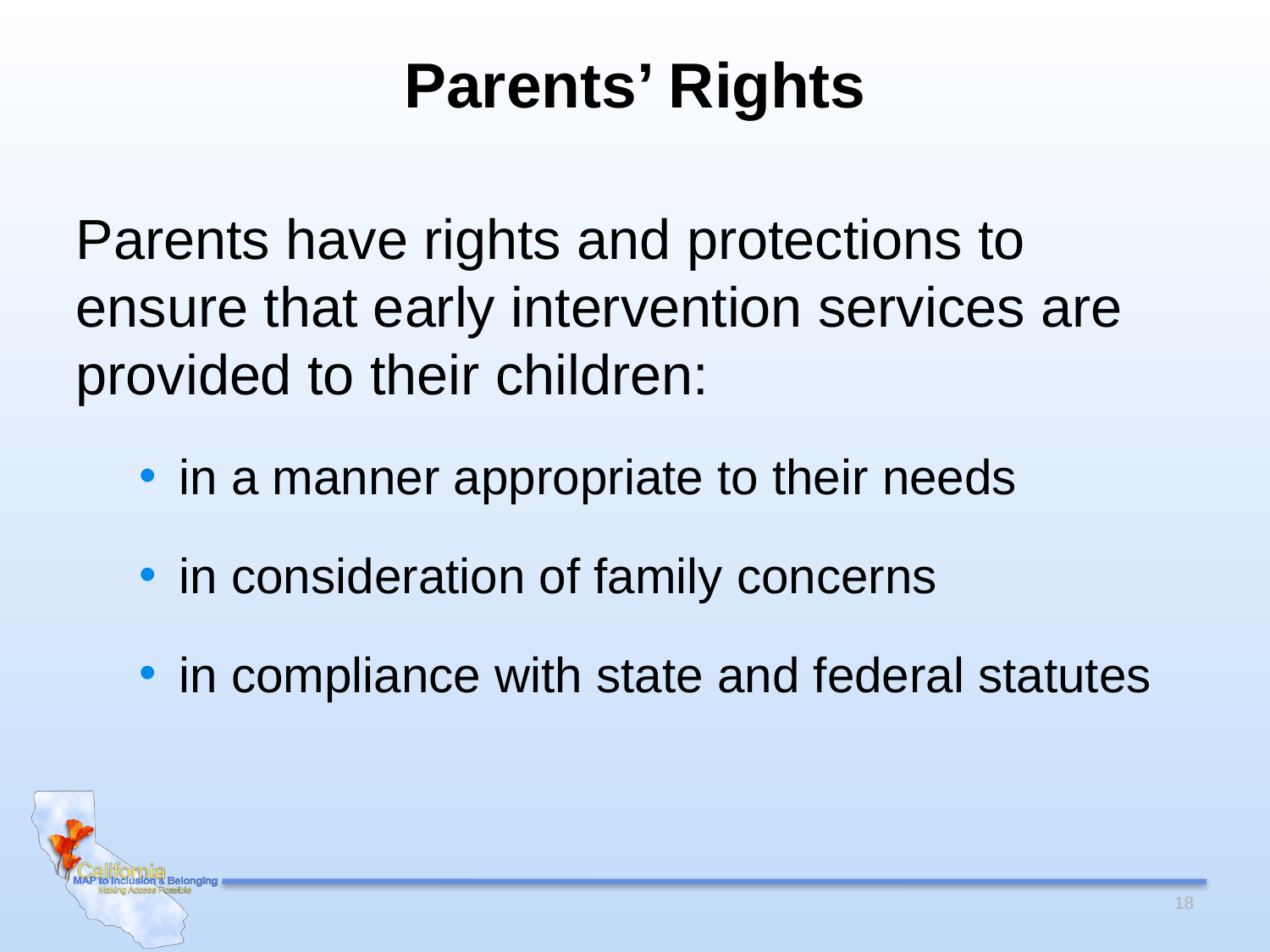

# Parents’ Rights
Parents have rights and protections to ensure that early intervention services are provided to their children:
in a manner appropriate to their needs
in consideration of family concerns
in compliance with state and federal statutes

18